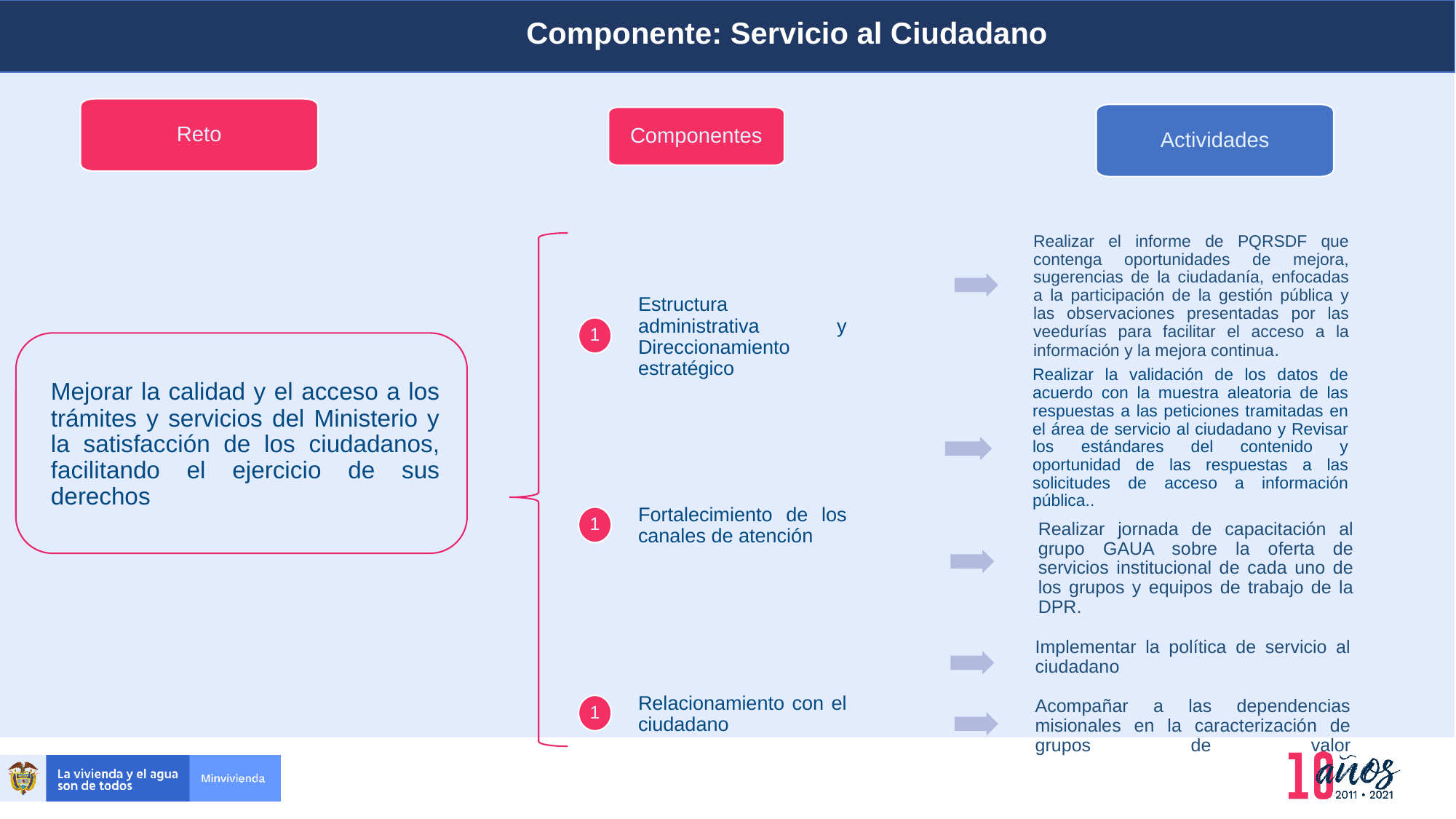

Componente: Servicio al Ciudadano

Planeación y presupuesto

Reto
Actividades
Componentes

Realizar el informe de PQRSDF que contenga oportunidades de mejora, sugerencias de la ciudadanía, enfocadas a la participación de la gestión pública y las observaciones presentadas por las veedurías para facilitar el acceso a la información y la mejora continua.

Mejorar la calidad y el acceso a los trámites y servicios del Ministerio y la satisfacción de los ciudadanos, facilitando el ejercicio de sus derechos
Estructura administrativa y Direccionamiento estratégico
1
Realizar la validación de los datos de acuerdo con la muestra aleatoria de las respuestas a las peticiones tramitadas en el área de servicio al ciudadano y Revisar los estándares del contenido y oportunidad de las respuestas a las solicitudes de acceso a información pública..

Fortalecimiento de los canales de atención
1
Realizar jornada de capacitación al grupo GAUA sobre la oferta de servicios institucional de cada uno de los grupos y equipos de trabajo de la DPR.

Implementar la política de servicio al ciudadano
Acompañar a las dependencias misionales en la caracterización de grupos de valor
Relacionamiento con el ciudadano
1